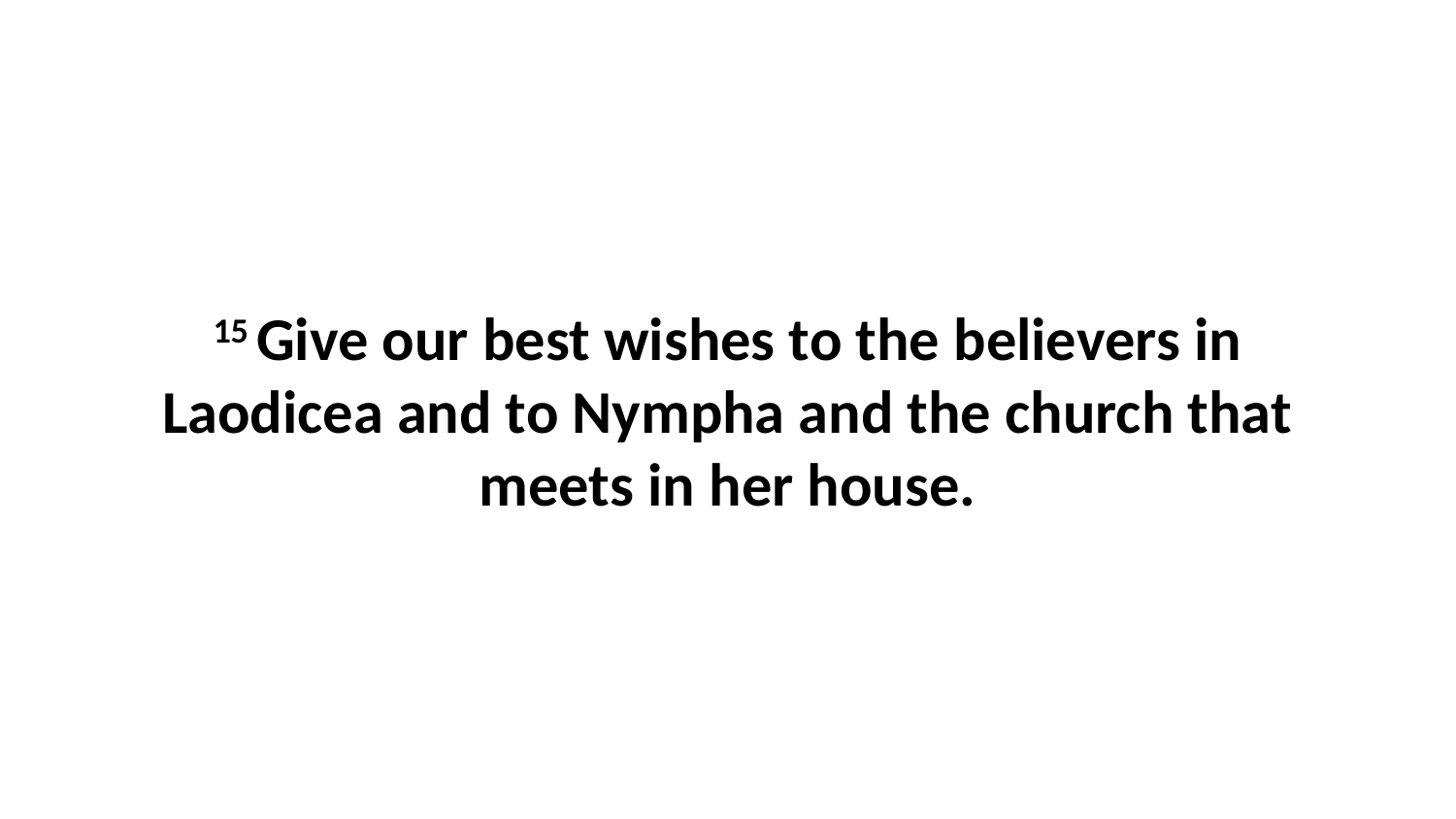

15 Give our best wishes to the believers in Laodicea and to Nympha and the church that meets in her house.